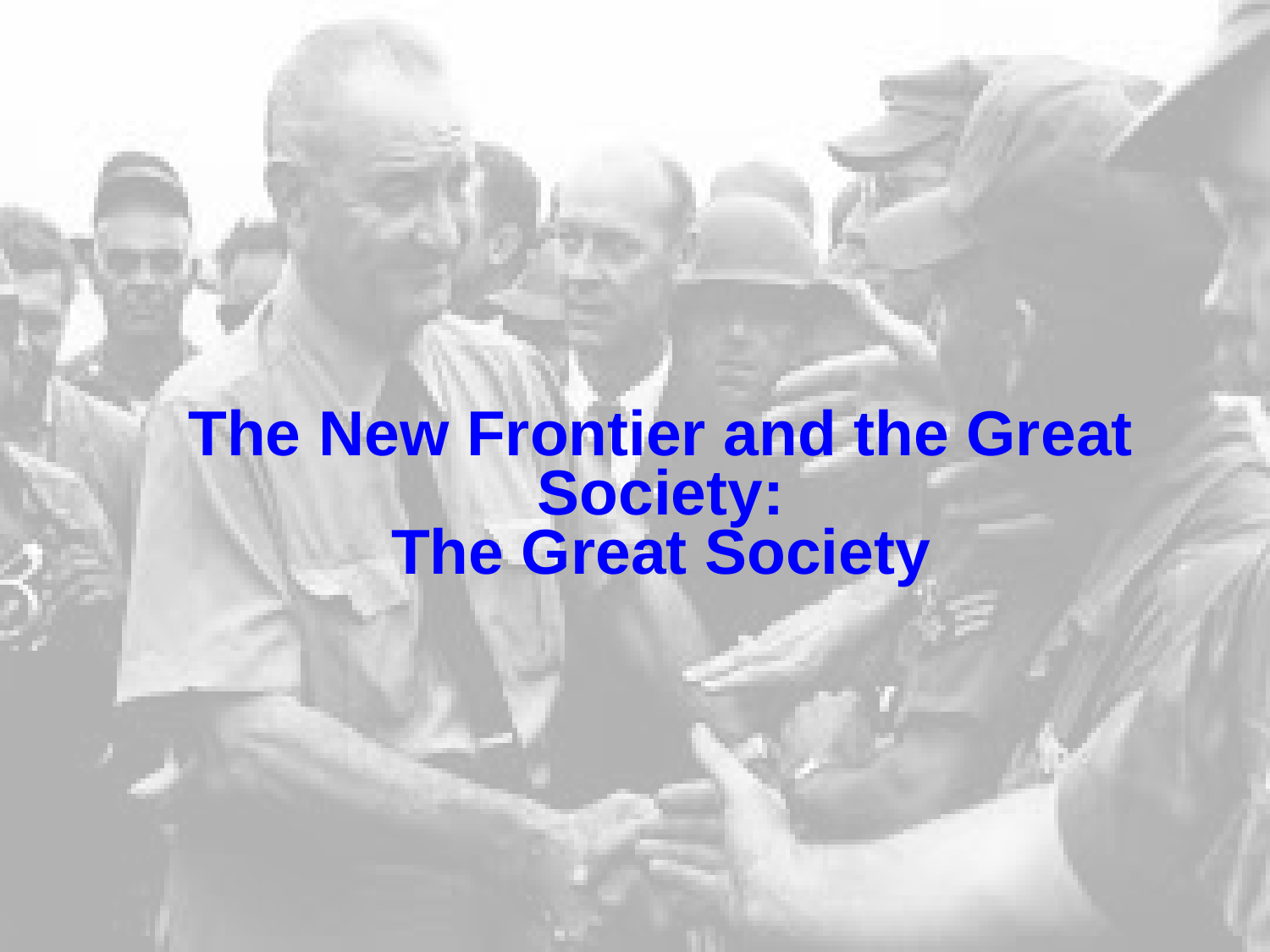

# The New Frontier and the Great Society: The Great Society